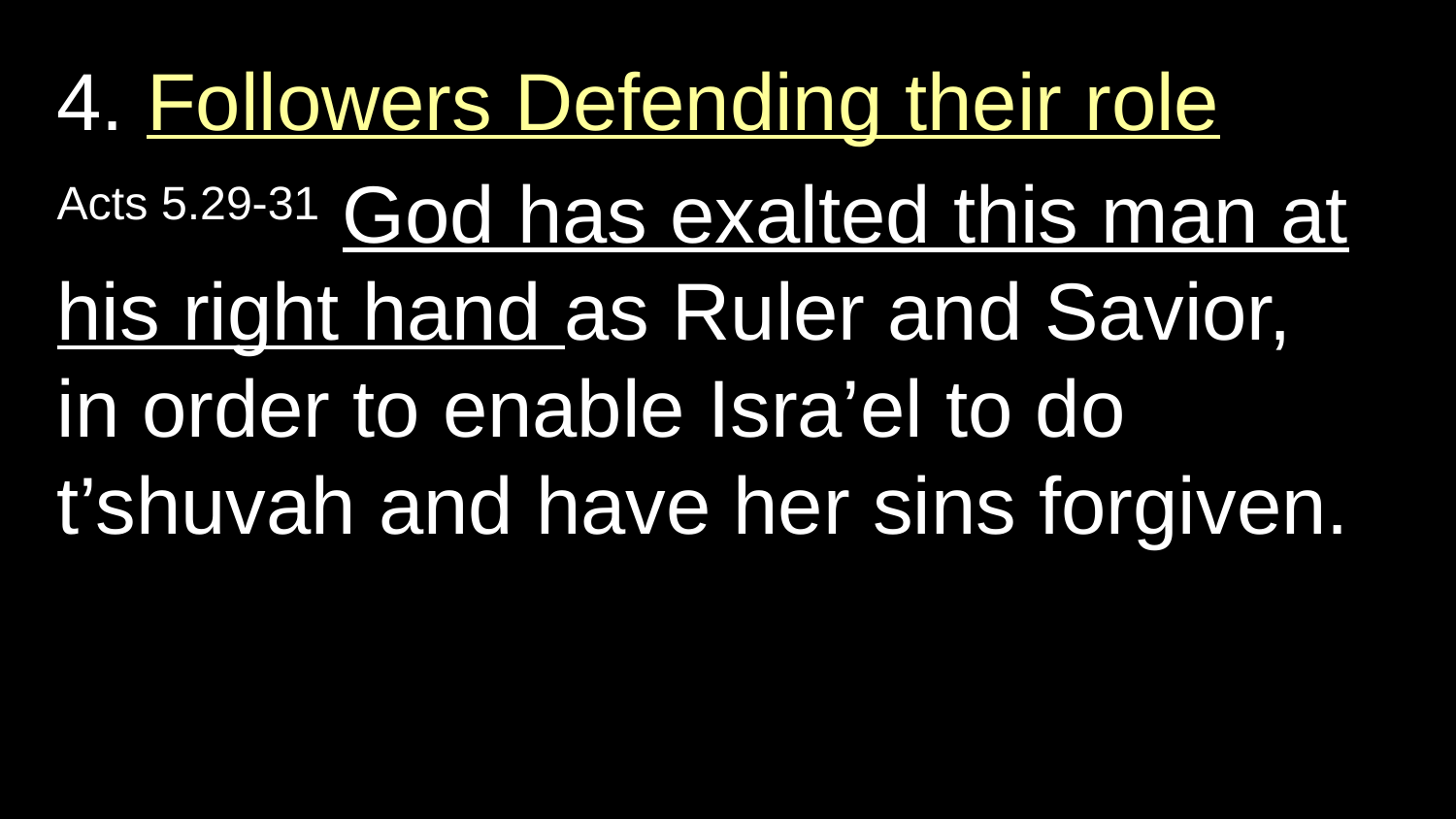

4. Followers Defending their role
Acts 5.29-31 God has exalted this man at his right hand as Ruler and Savior, in order to enable Isra’el to do t’shuvah and have her sins forgiven.